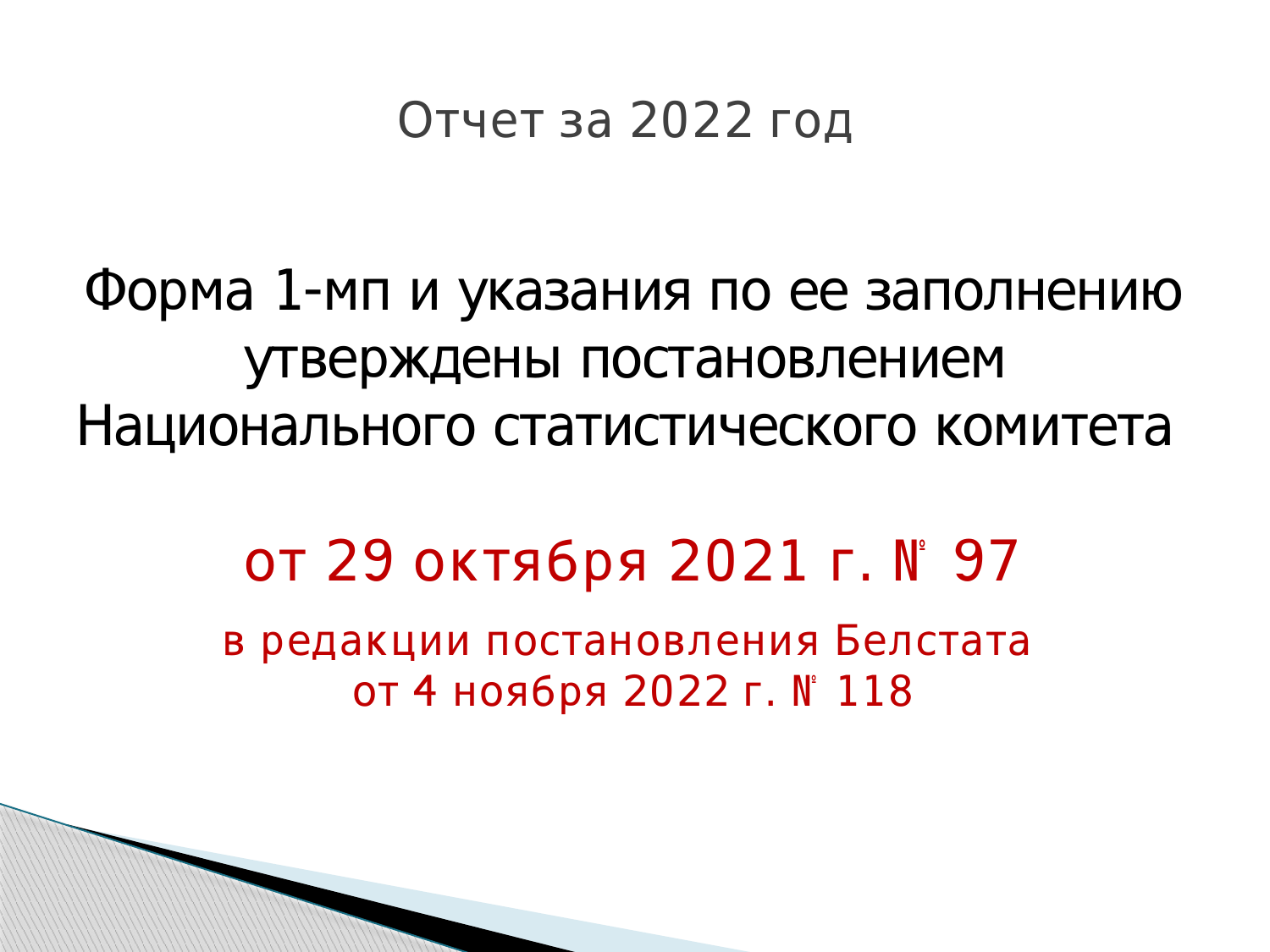

# Отчет за 2022 год

Форма 1-мп и указания по ее заполнению
утверждены постановлением
Национального статистического комитета
от 29 октября 2021 г. № 97
в редакции постановления Белстата
от 4 ноября 2022 г. № 118